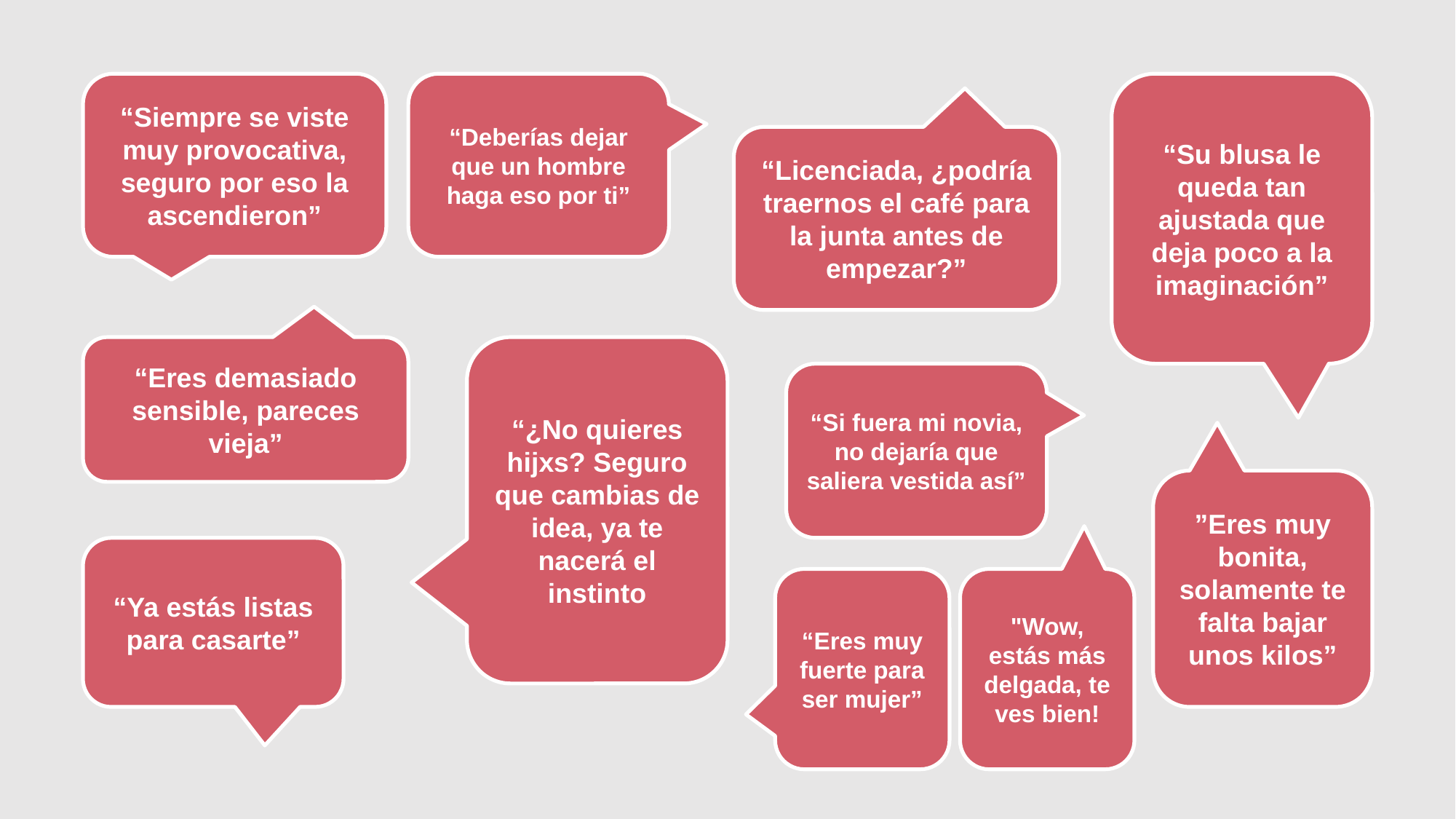

“Deberías dejar que un hombre haga eso por ti”
“Su blusa le queda tan ajustada que deja poco a la imaginación”
“Siempre se viste muy provocativa, seguro por eso la ascendieron”
“Licenciada, ¿podría traernos el café para la junta antes de empezar?”
“¿No quieres hijxs? Seguro que cambias de idea, ya te nacerá el instinto
“Eres demasiado sensible, pareces vieja”
“Si fuera mi novia, no dejaría que saliera vestida así”
”Eres muy bonita, solamente te falta bajar unos kilos”
“Ya estás listas para casarte”
"Wow, estás más delgada, te ves bien!
“Eres muy fuerte para ser mujer”